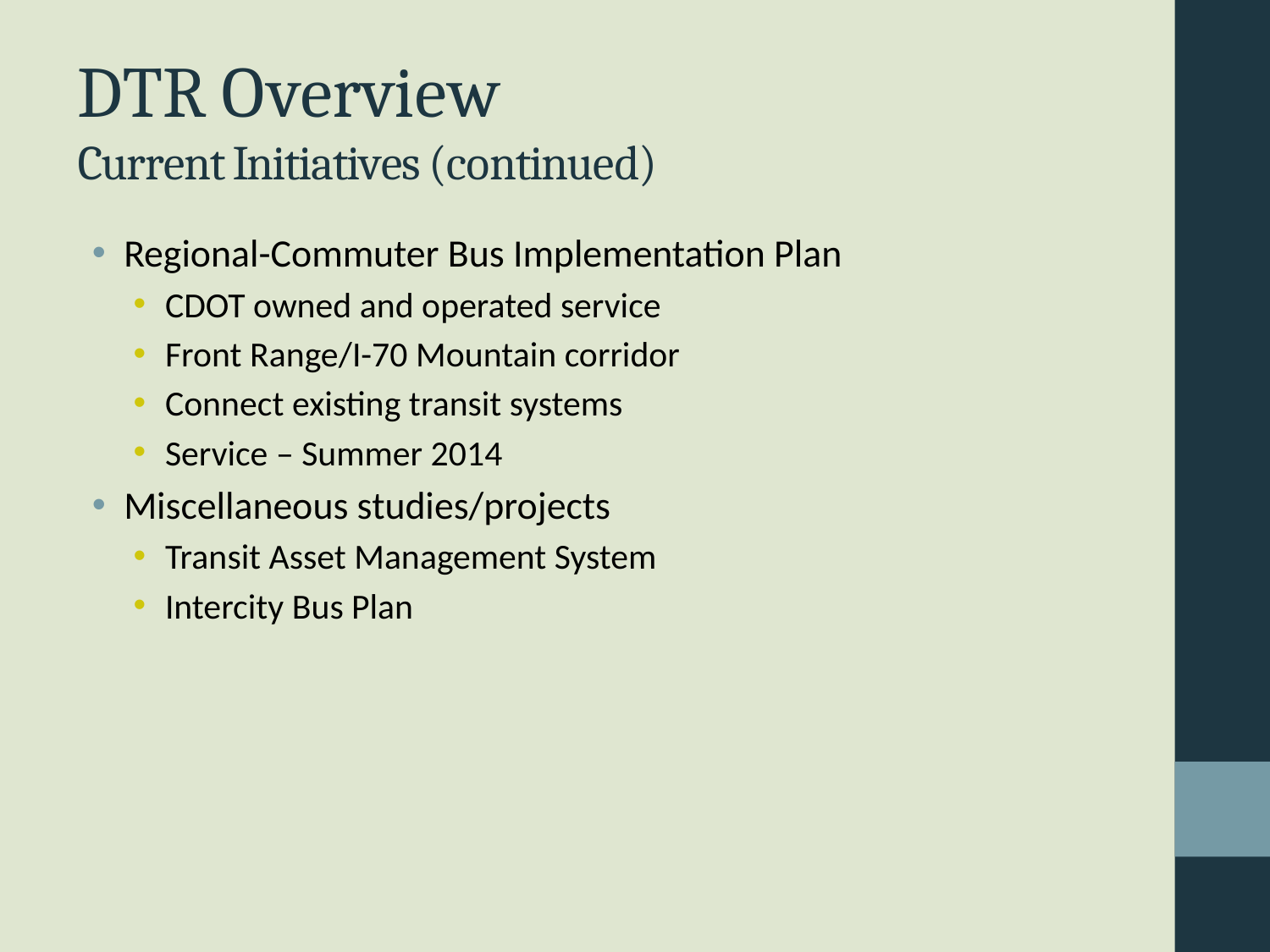

# DTR Overview Current Initiatives (continued)
Regional-Commuter Bus Implementation Plan
CDOT owned and operated service
Front Range/I-70 Mountain corridor
Connect existing transit systems
Service – Summer 2014
Miscellaneous studies/projects
Transit Asset Management System
Intercity Bus Plan